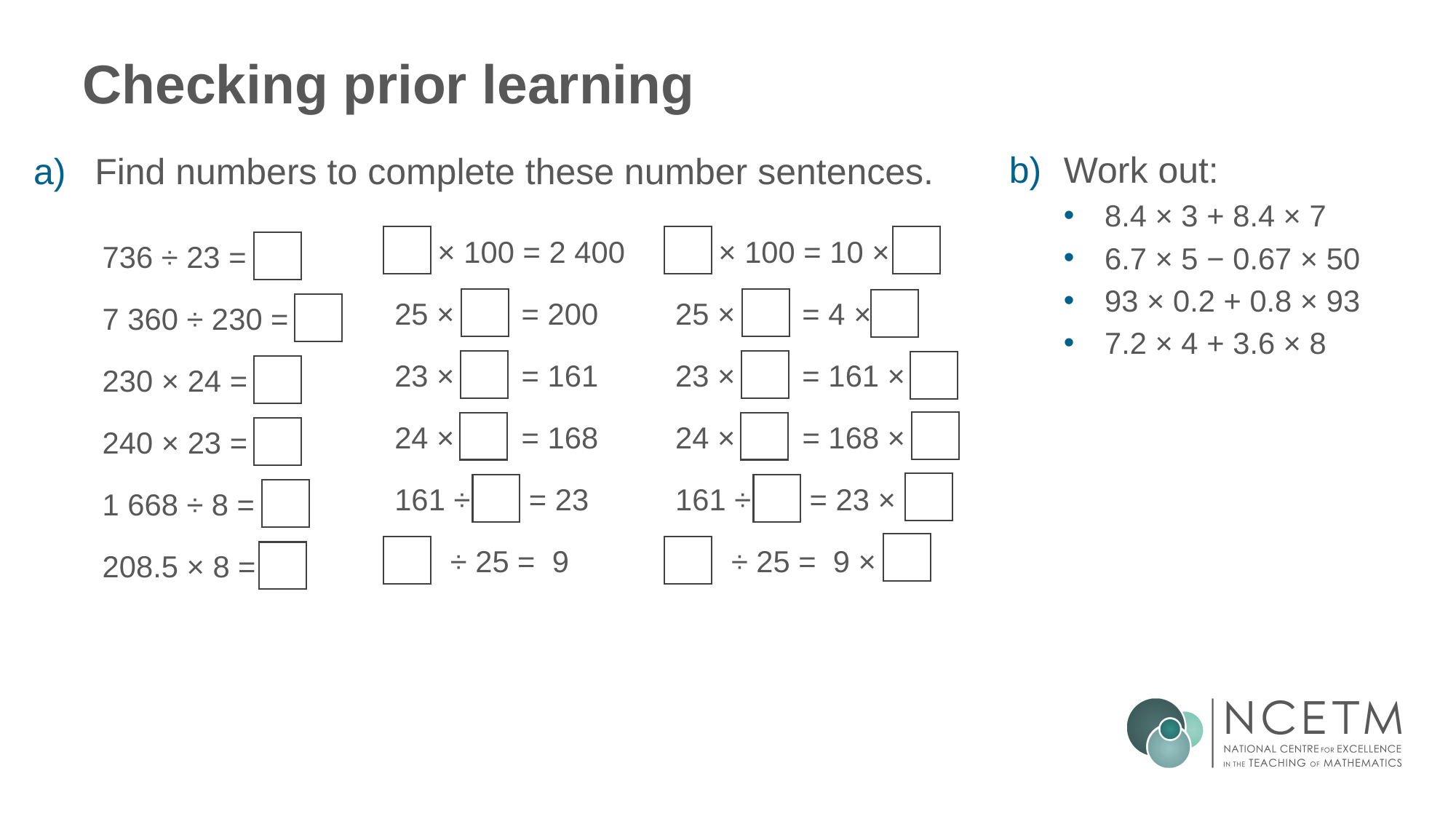

# Checking prior learning
Work out:
8.4 × 3 + 8.4 × 7
6.7 × 5 − 0.67 × 50
93 × 0.2 + 0.8 × 93
7.2 × 4 + 3.6 × 8
Find numbers to complete these number sentences.

× 100 = 2 400

× 100 = 10 ×

736 ÷ 23 =

25 ×        = 200

25 ×        = 4 ×

7 360 ÷ 230 =

23 ×        = 161

23 ×        = 161 ×

230 × 24 =

24 ×        = 168 ×

24 ×        = 168

240 × 23 =

161 ÷       = 23 ×

161 ÷       = 23

1 668 ÷ 8 =

÷ 25 =  9 ×

÷ 25 =  9

208.5 × 8 =